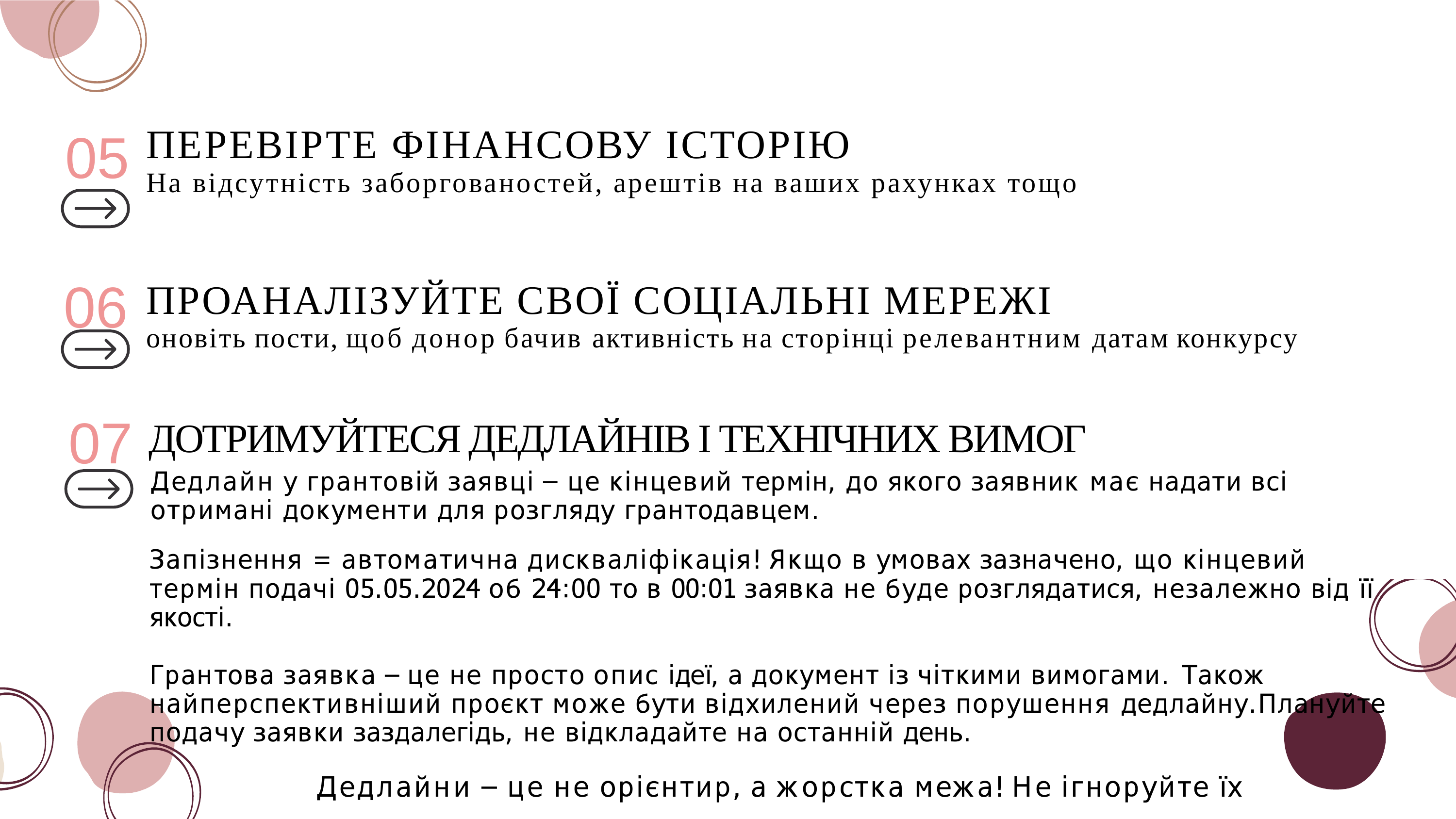

05
ПЕРЕВІРТЕ ФІНАНСОВУ ІСТОРІЮ
На відсутність заборгованостей, арештів на ваших рахунках тощо

ПРОАНАЛІЗУЙТЕ СВОЇ СОЦІАЛЬНІ МЕРЕЖІ
оновіть пости, щоб донор бачив активність на сторінці релевантним датам конкурсу

06

# ДОТРИМУЙТЕСЯ ДЕДЛАЙНІВ І ТЕХНІЧНИХ ВИМОГ
07
Дедлайн у грантовій заявці – це кінцевий термін, до якого заявник має надати всі отримані документи для розгляду грантодавцем.

Запізнення = автоматична дискваліфікація! Якщо в умовах зазначено, що кінцевий термін подачі 05.05.2024 об 24:00 то в 00:01 заявка не буде розглядатися, незалежно від її якості.
Грантова заявка – це не просто опис ідеї, а документ із чіткими вимогами. Також найперспективніший проєкт може бути відхилений через порушення дедлайну.Плануйте подачу заявки заздалегідь, не відкладайте на останній день.

                             Дедлайни – це не орієнтир, а жорстка межа! Не ігноруйте їх